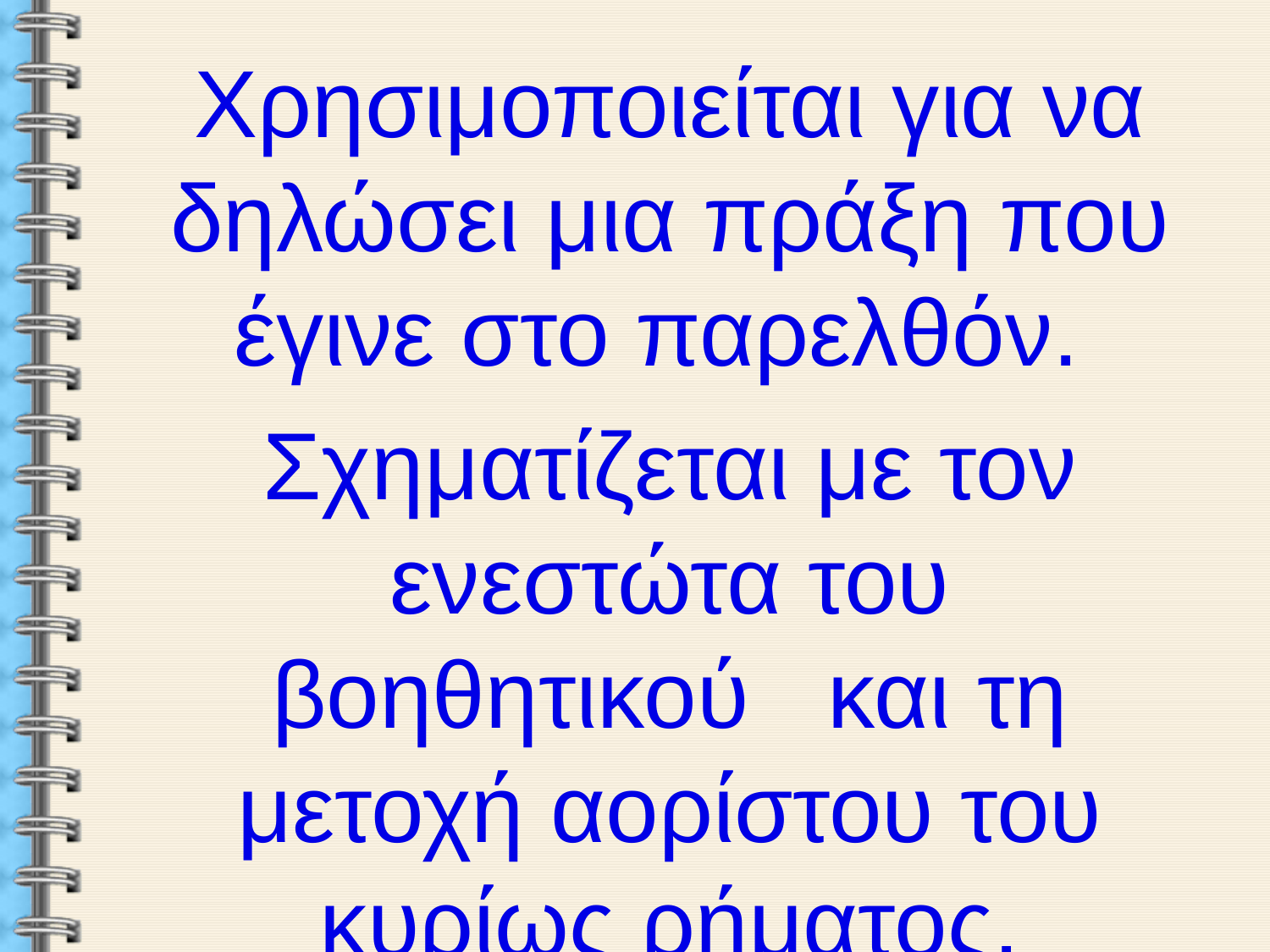

Χρησιμοποιείται για να δηλώσει μια πράξη που έγινε στο παρελθόν.
Σχηματίζεται με τον ενεστώτα του βοηθητικού   και τη μετοχή αορίστου του κυρίως ρήματος.